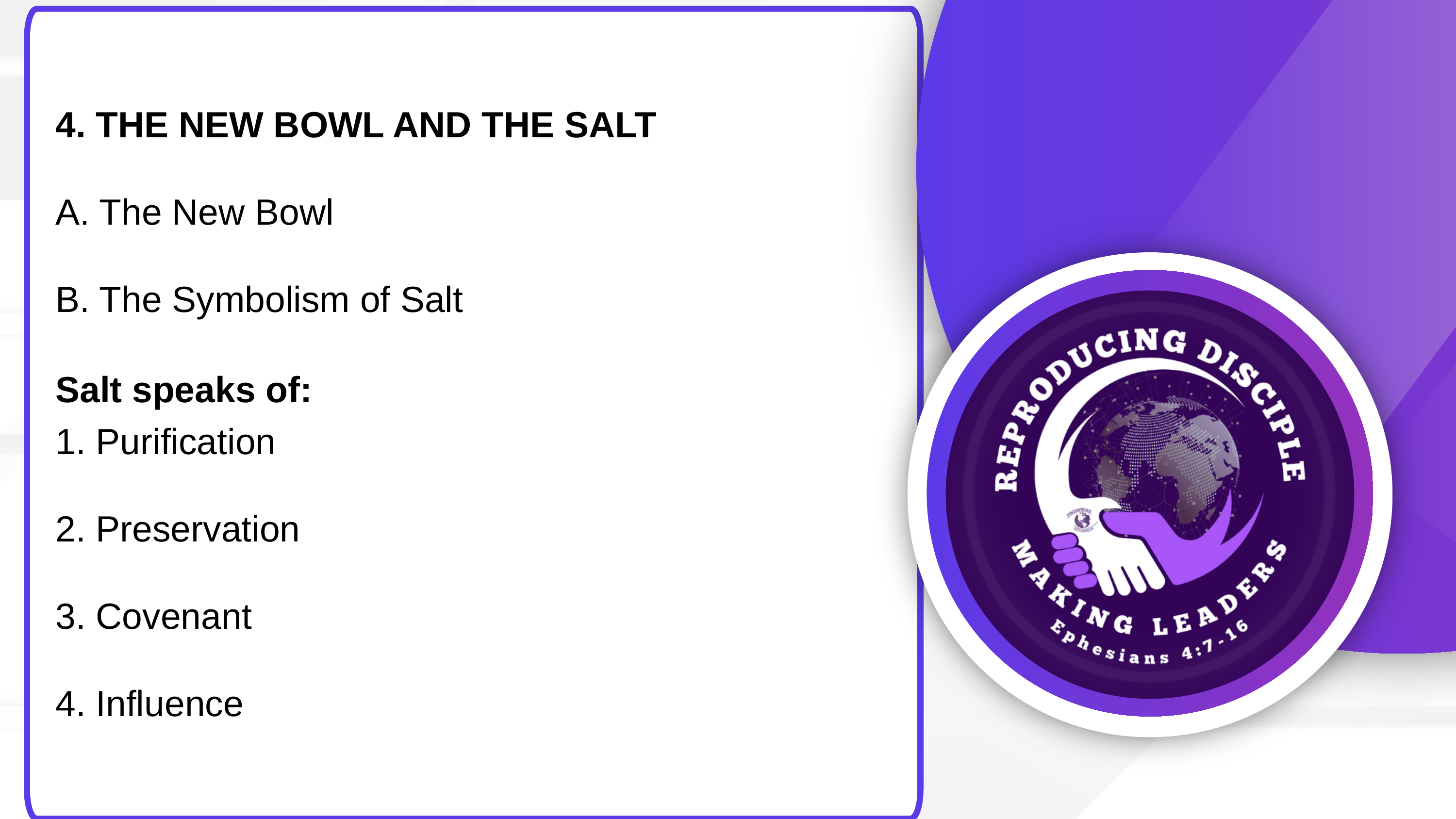

4. THE NEW BOWL AND THE SALT

A. The New Bowl

B. The Symbolism of Salt

Salt speaks of:
1. Purification

2. Preservation

3. Covenant

4. Influence